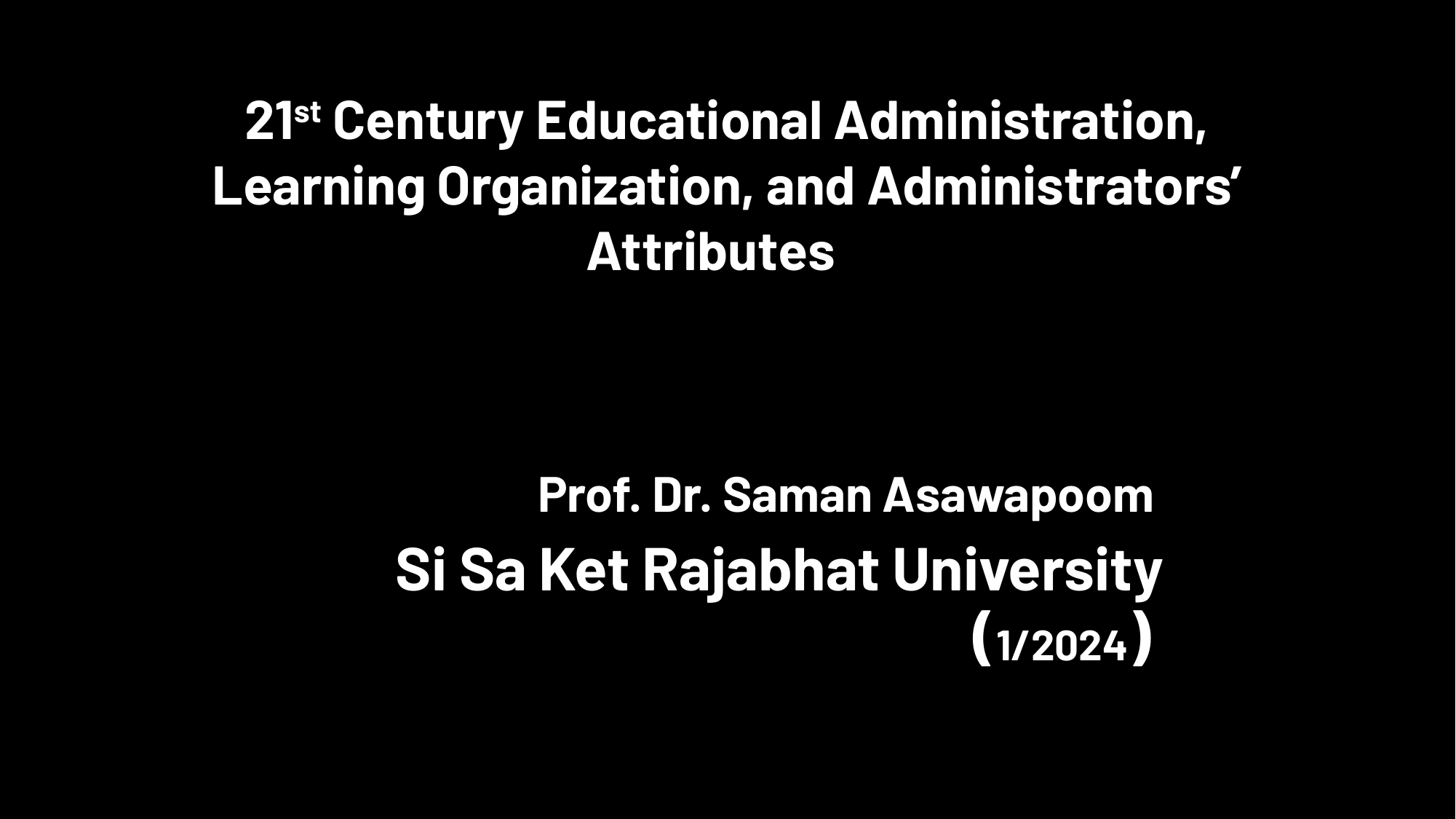

21st Century Educational Administration, Learning Organization, and Administrators’ Attributes
Prof. Dr. Saman Asawapoom
Si Sa Ket Rajabhat University (1/2024)